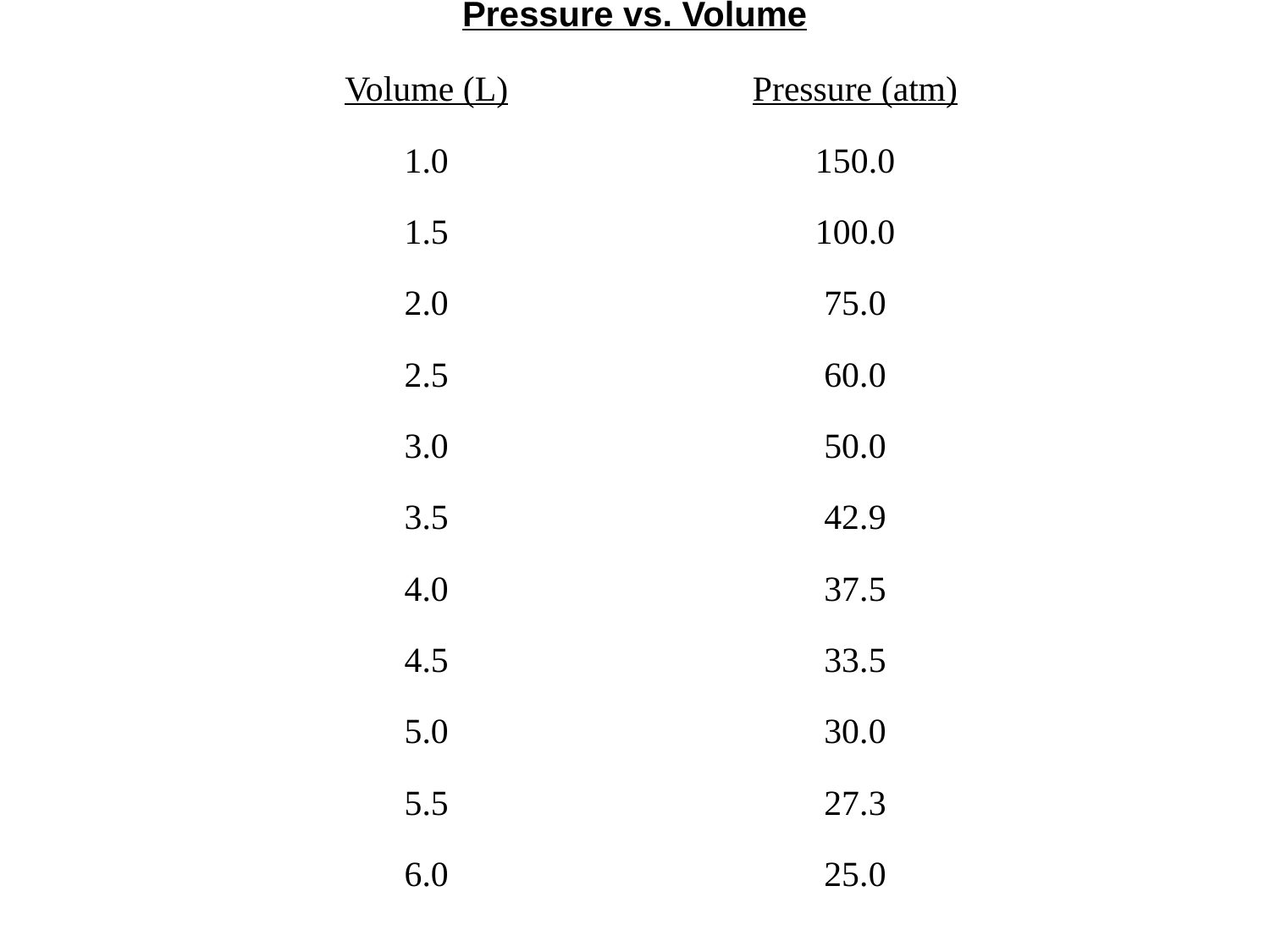

Pressure vs. Volume

| Volume (L) | Pressure (atm) |
| --- | --- |
| 1.0 | 150.0 |
| 1.5 | 100.0 |
| 2.0 | 75.0 |
| 2.5 | 60.0 |
| 3.0 | 50.0 |
| 3.5 | 42.9 |
| 4.0 | 37.5 |
| 4.5 | 33.5 |
| 5.0 | 30.0 |
| 5.5 | 27.3 |
| 6.0 | 25.0 |